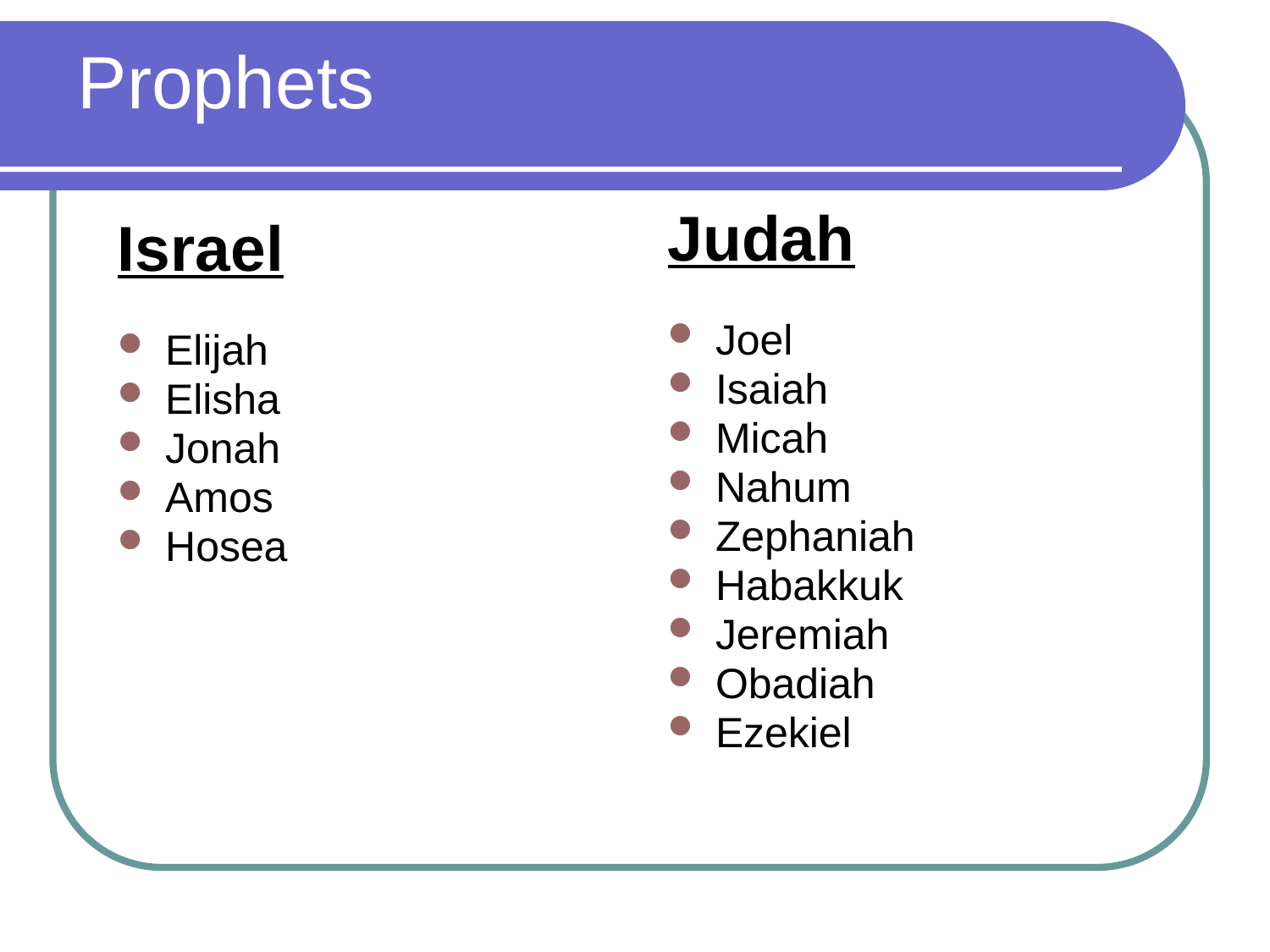

# Prophets
Judah

Joel
Isaiah
Micah
Nahum
Zephaniah
Habakkuk
Jeremiah
Obadiah
Ezekiel

Israel

Elijah
Elisha
Jonah
Amos
Hosea